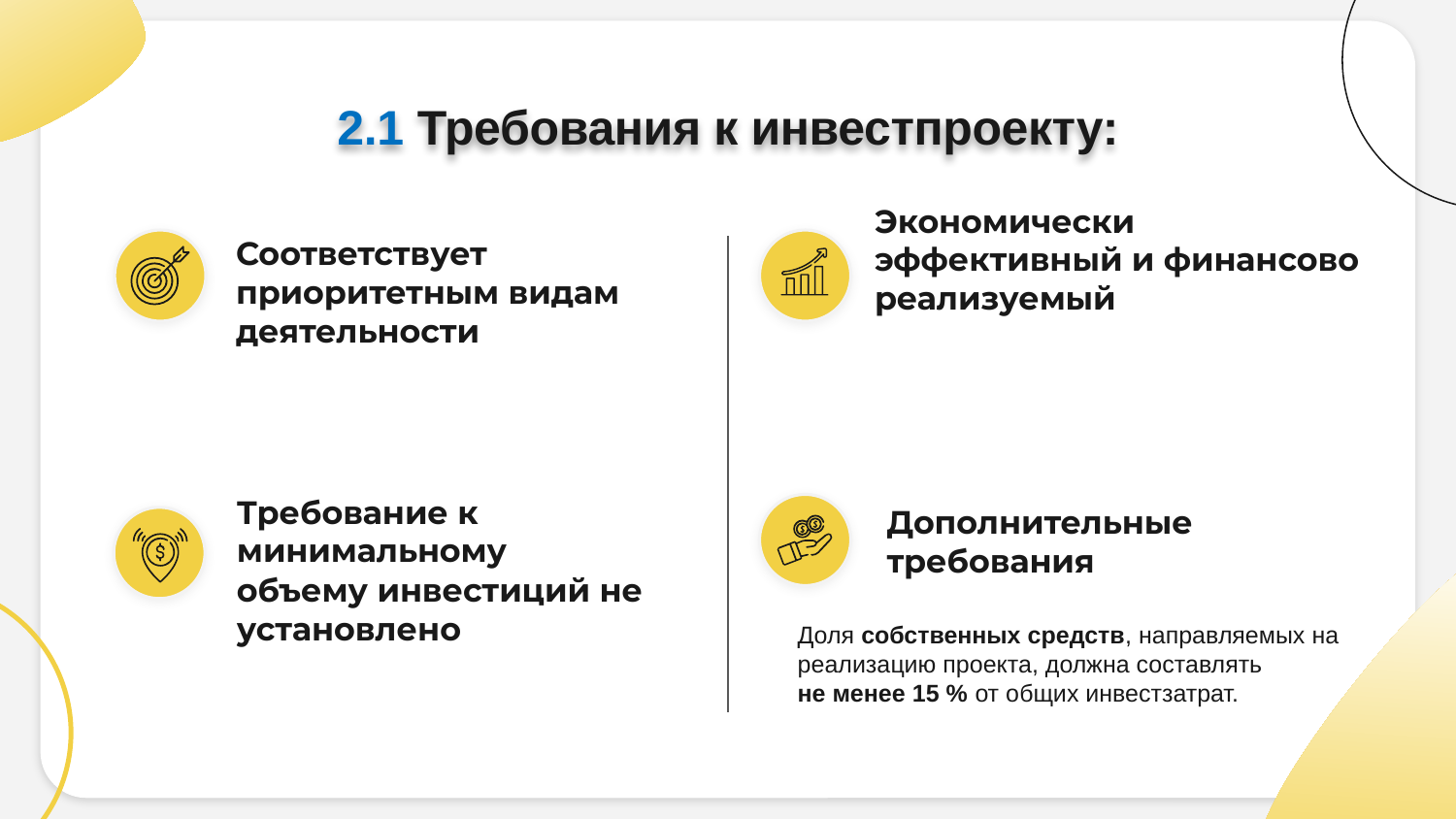

2.1 Требования к инвестпроекту:
Экономически эффективный и финансово реализуемый
Соответствует приоритетным видам деятельности

Дополнительные требования

Требование к минимальному
объему инвестиций не установлено
Доля собственных средств, направляемых на реализацию проекта, должна составлять
не менее 15 % от общих инвестзатрат.